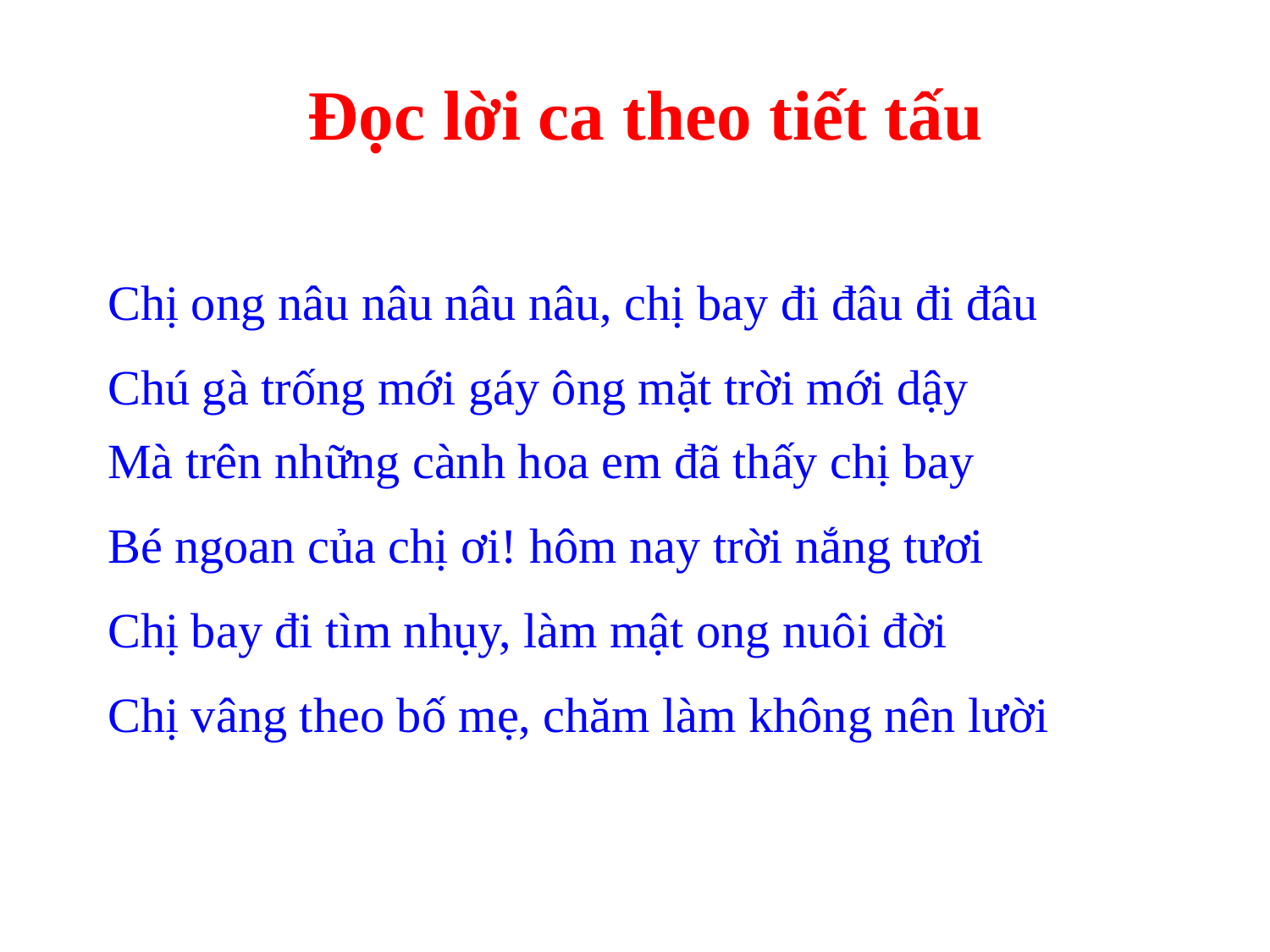

Đọc lời ca theo tiết tấu

Chị ong nâu nâu nâu nâu, chị bay đi đâu đi đâu
Chú gà trống mới gáy ông mặt trời mới dậy
Mà trên những cành hoa em đã thấy chị bay
Bé ngoan của chị ơi! hôm nay trời nắng tươi
Chị bay đi tìm nhụy, làm mật ong nuôi đời
Chị vâng theo bố mẹ, chăm làm không nên lười